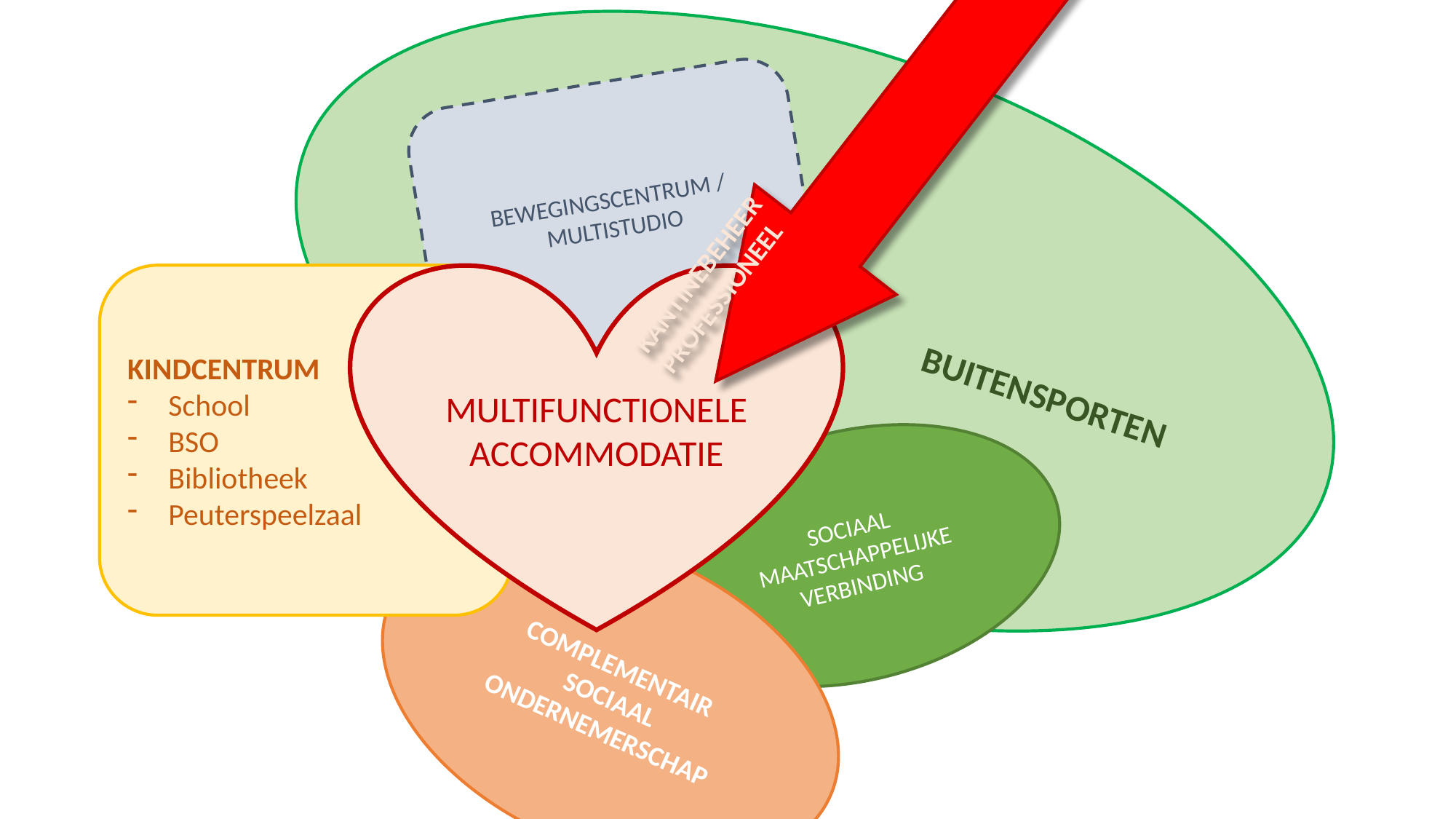

BUITENSPORTEN
BEWEGINGSCENTRUM /
MULTISTUDIO
PROFESSIONEEL
KANTINEBEHEER
MULTIFUNCTIONELE
ACCOMMODATIE
KINDCENTRUM
School
BSO
Bibliotheek
Peuterspeelzaal
SOCIAAL MAATSCHAPPELIJKE VERBINDING
COMPLEMENTAIR
SOCIAAL
ONDERNEMERSCHAP